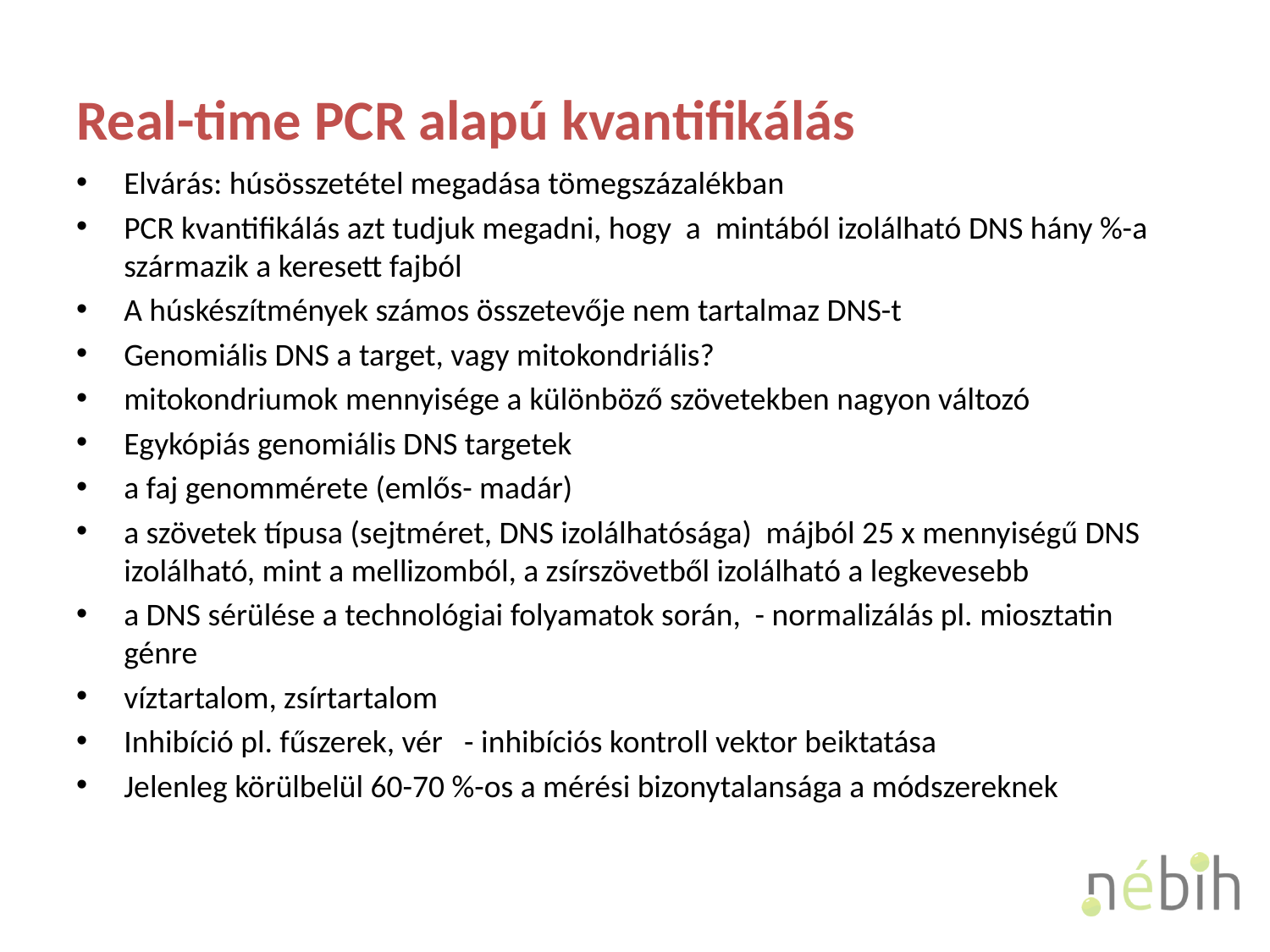

# Real-time PCR alapú kvantifikálás
Elvárás: húsösszetétel megadása tömegszázalékban
PCR kvantifikálás azt tudjuk megadni, hogy  a  mintából izolálható DNS hány %-a  származik a keresett fajból
A húskészítmények számos összetevője nem tartalmaz DNS-t
Genomiális DNS a target, vagy mitokondriális?
mitokondriumok mennyisége a különböző szövetekben nagyon változó
Egykópiás genomiális DNS targetek
a faj genommérete (emlős- madár)
a szövetek típusa (sejtméret, DNS izolálhatósága)  májból 25 x mennyiségű DNS izolálható, mint a mellizomból, a zsírszövetből izolálható a legkevesebb
a DNS sérülése a technológiai folyamatok során,  - normalizálás pl. miosztatin génre
víztartalom, zsírtartalom
Inhibíció pl. fűszerek, vér   - inhibíciós kontroll vektor beiktatása
Jelenleg körülbelül 60-70 %-os a mérési bizonytalansága a módszereknek